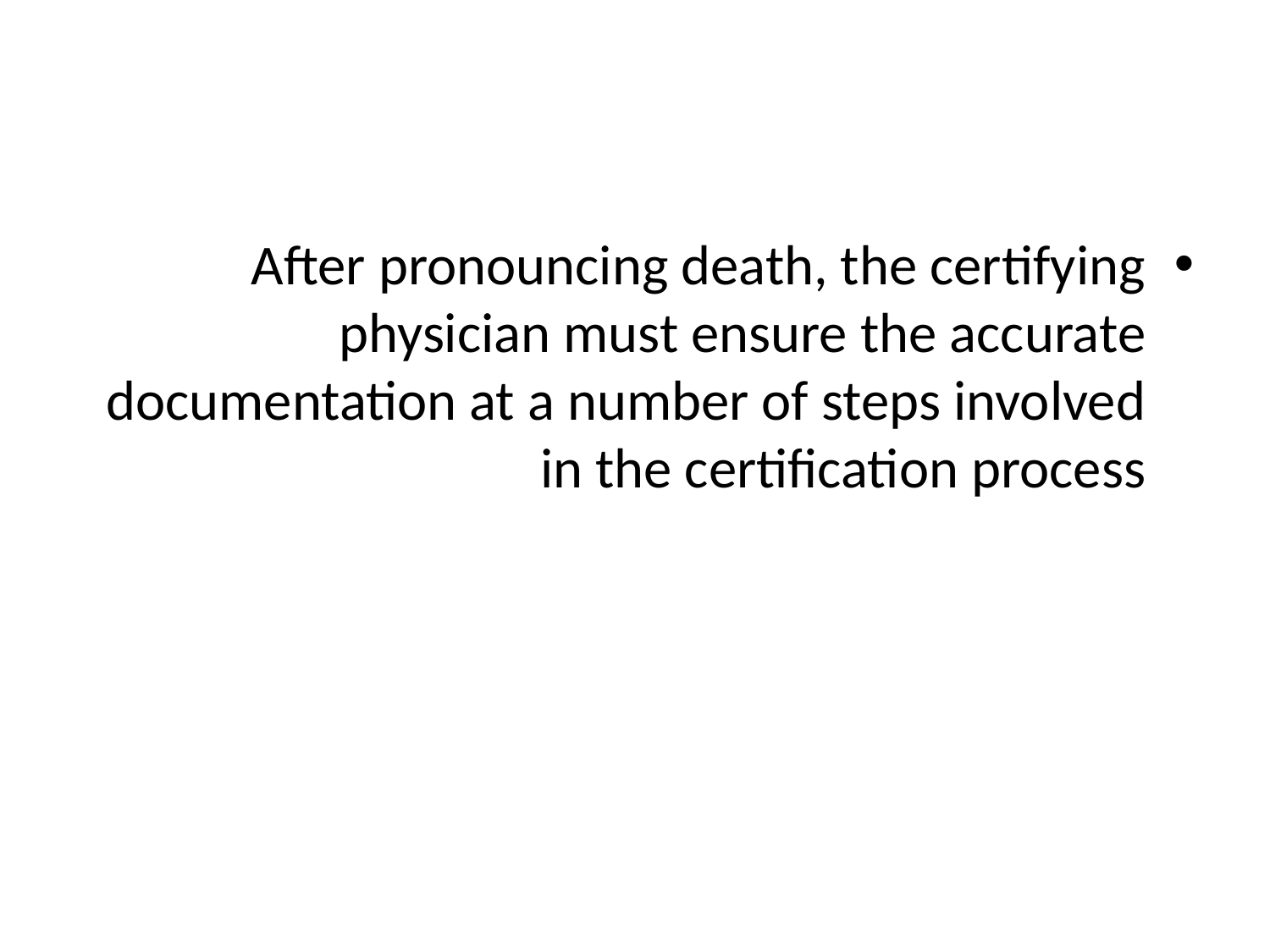

#
After pronouncing death, the certifying physician must ensure the accurate documentation at a number of steps involved in the certification process